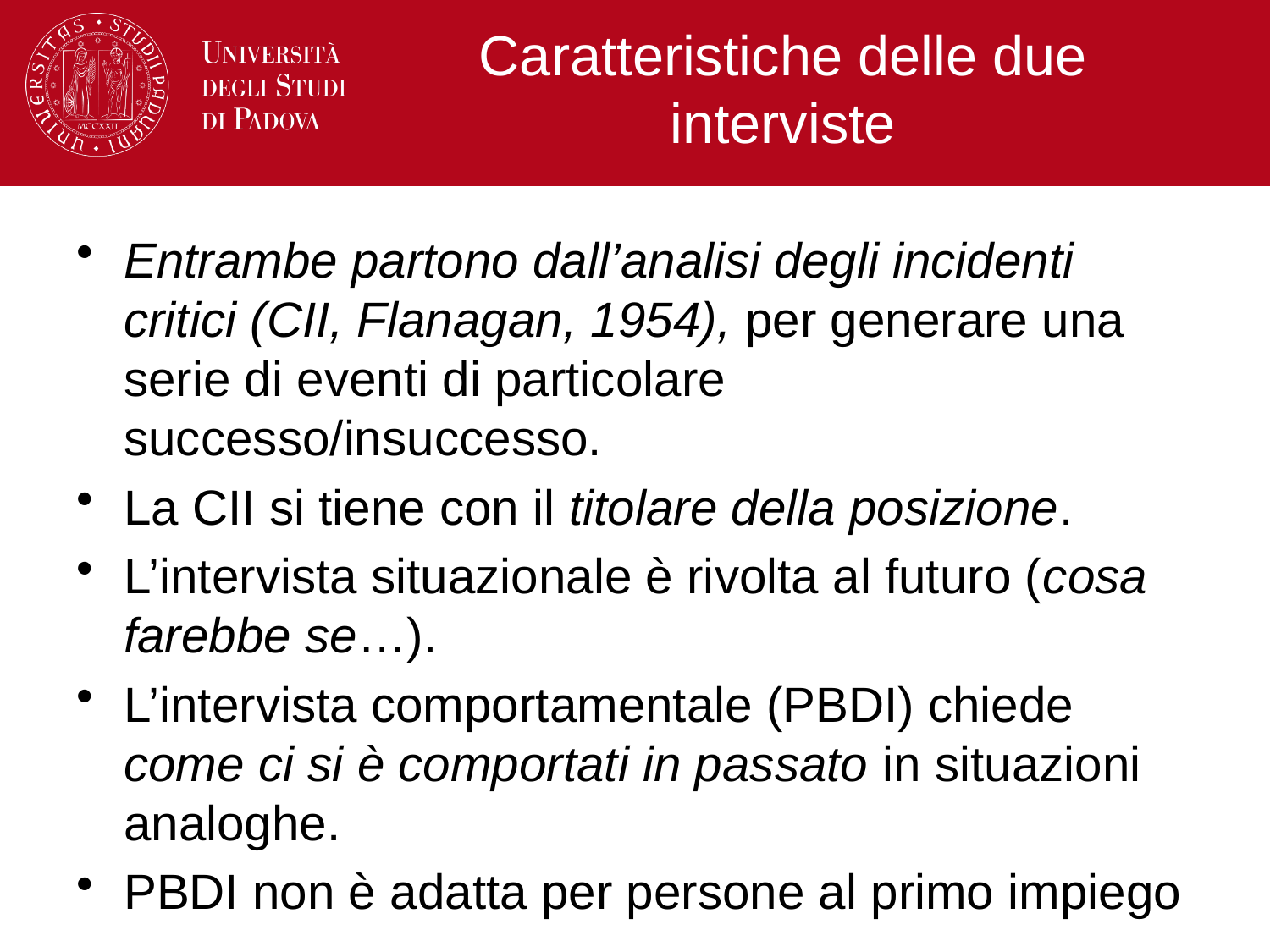

# Caratteristiche delle due interviste
Entrambe partono dall’analisi degli incidenti critici (CII, Flanagan, 1954), per generare una serie di eventi di particolare successo/insuccesso.
La CII si tiene con il titolare della posizione.
L’intervista situazionale è rivolta al futuro (cosa farebbe se…).
L’intervista comportamentale (PBDI) chiede come ci si è comportati in passato in situazioni analoghe.
PBDI non è adatta per persone al primo impiego